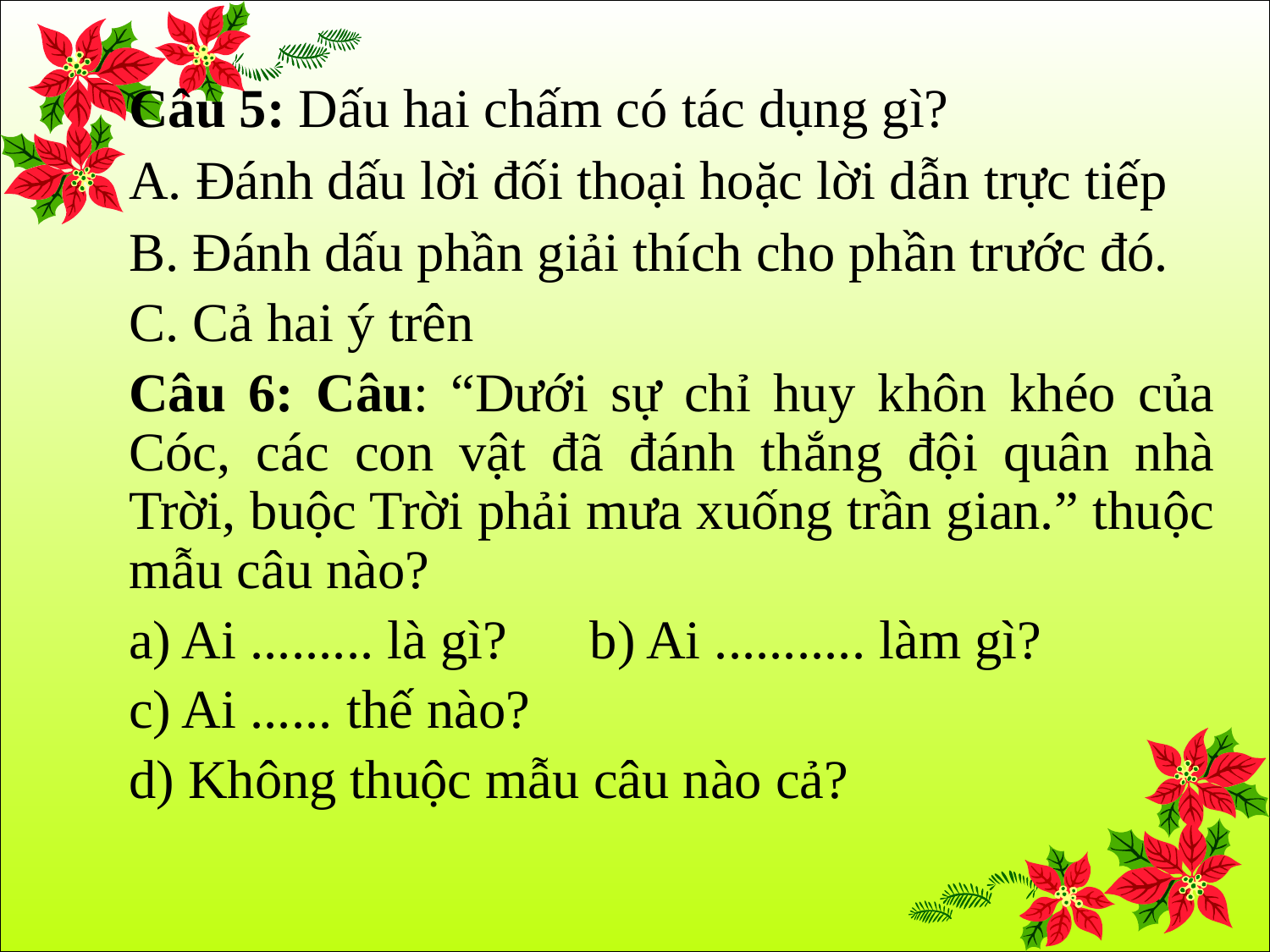

Câu 5: Dấu hai chấm có tác dụng gì?
A. Đánh dấu lời đối thoại hoặc lời dẫn trực tiếp
B. Đánh dấu phần giải thích cho phần trước đó.
C. Cả hai ý trên
Câu 6: Câu: “Dưới sự chỉ huy khôn khéo của Cóc, các con vật đã đánh thắng đội quân nhà Trời, buộc Trời phải mưa xuống trần gian.” thuộc mẫu câu nào?
a) Ai ......... là gì?      b) Ai ........... làm gì?
c) Ai ...... thế nào?
d) Không thuộc mẫu câu nào cả?